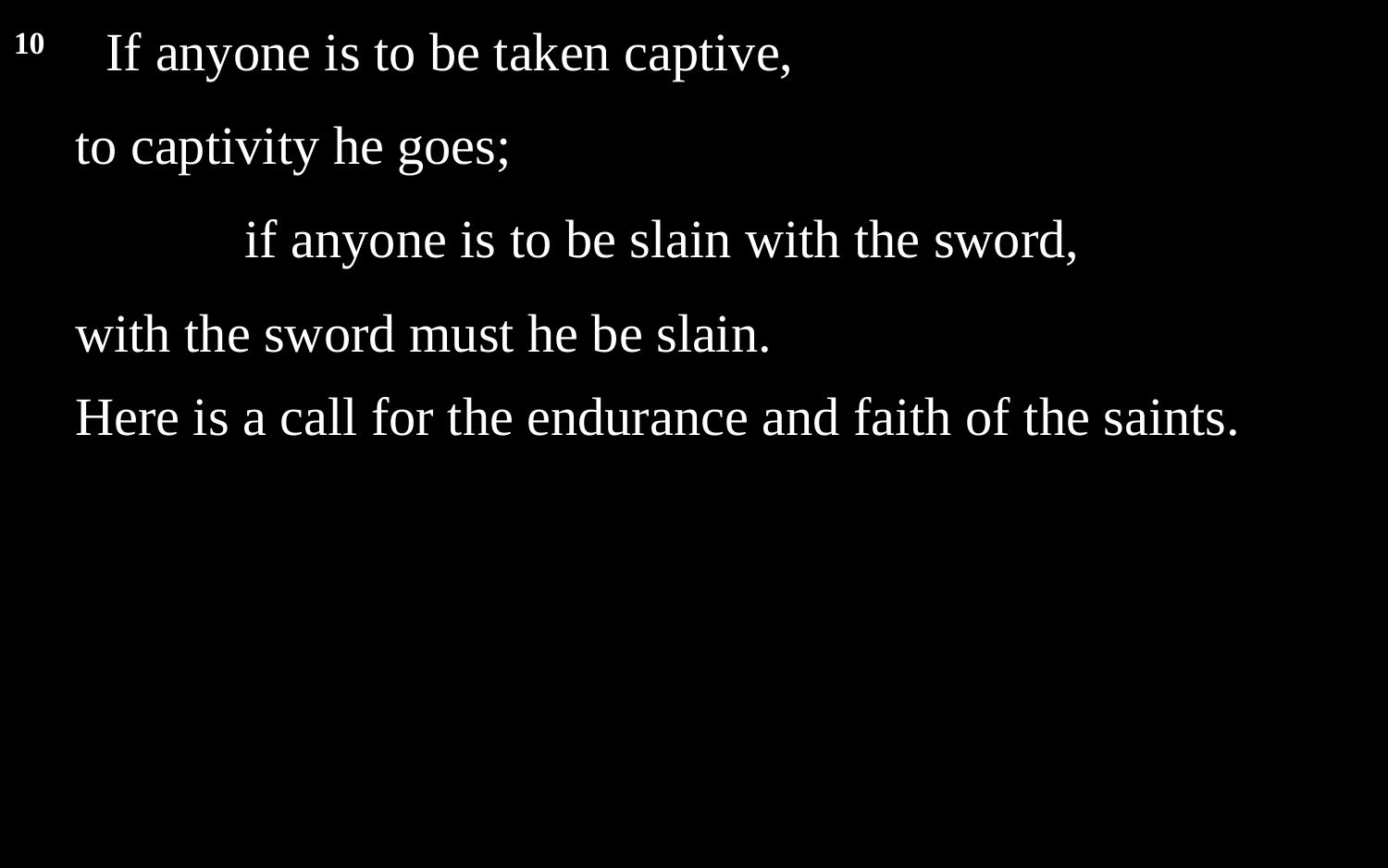

10 	If anyone is to be taken captive,
to captivity he goes;
		if anyone is to be slain with the sword,
with the sword must he be slain.
Here is a call for the endurance and faith of the saints.